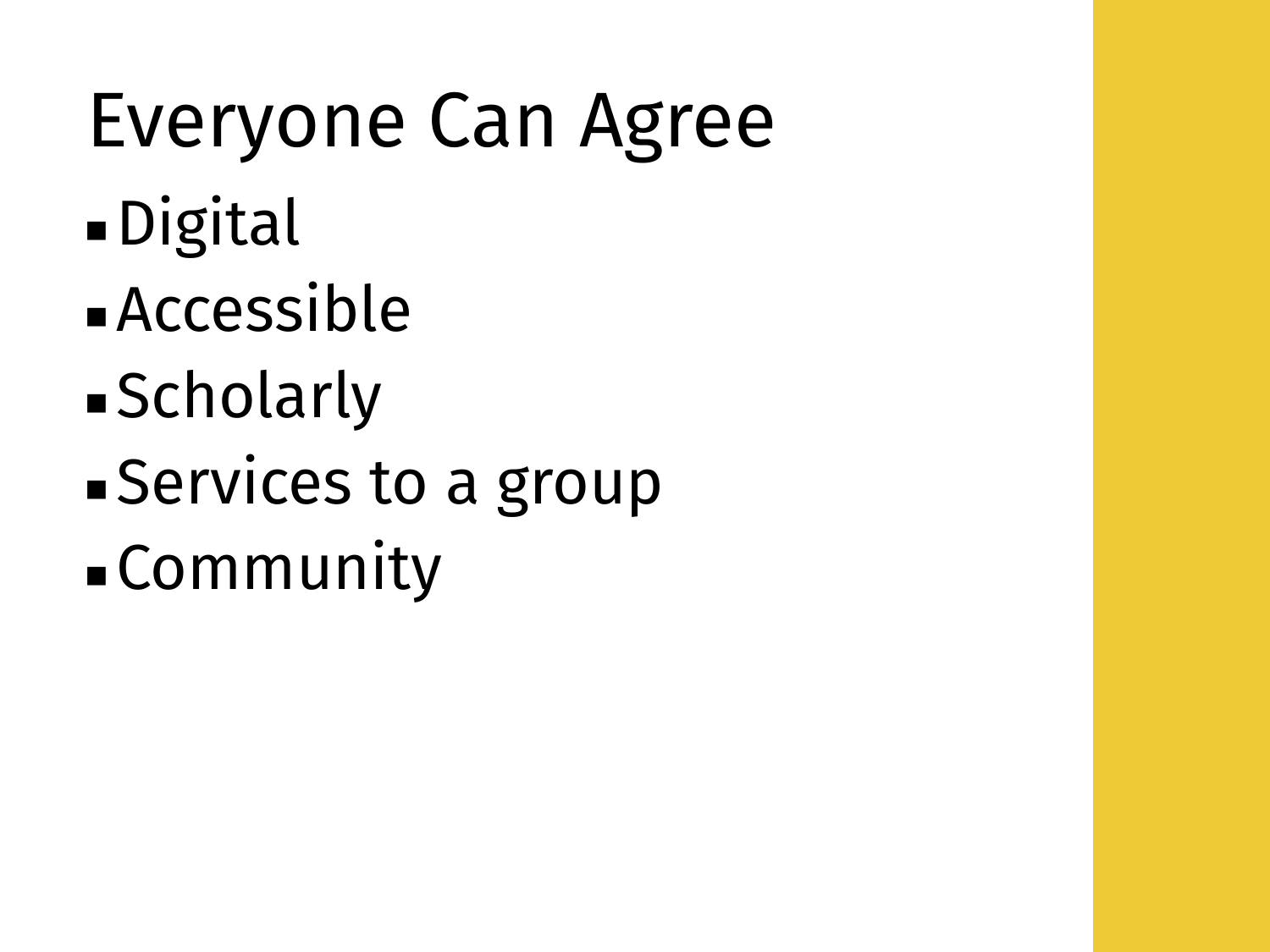

# Everyone Can Agree
Digital
Accessible
Scholarly
Services to a group
Community